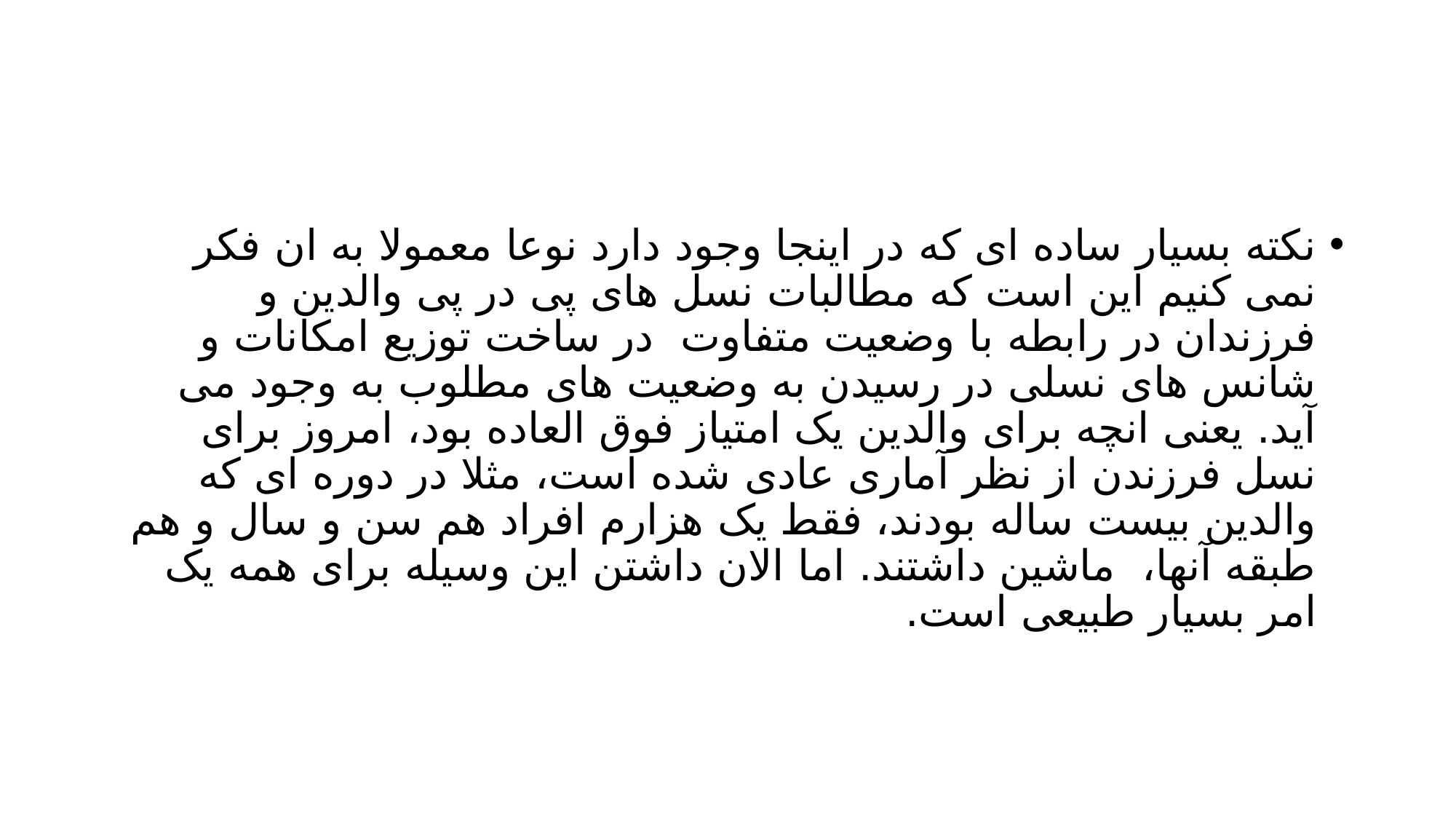

#
نکته بسیار ساده ای که در اینجا وجود دارد نوعا معمولا به ان فکر نمی کنیم این است که مطالبات نسل های پی در پی والدین و فرزندان در رابطه با وضعیت متفاوت  در ساخت توزیع امکانات و شانس های نسلی در رسیدن به وضعیت های مطلوب به وجود می آید. یعنی انچه برای والدین یک امتیاز فوق العاده بود، امروز برای نسل فرزندن از نظر آماری عادی شده است، مثلا در دوره ای که والدین بیست ساله بودند، فقط یک هزارم افراد هم سن و سال و هم طبقه آنها،  ماشین داشتند. اما الان داشتن این وسیله برای همه یک امر بسیار طبیعی است.